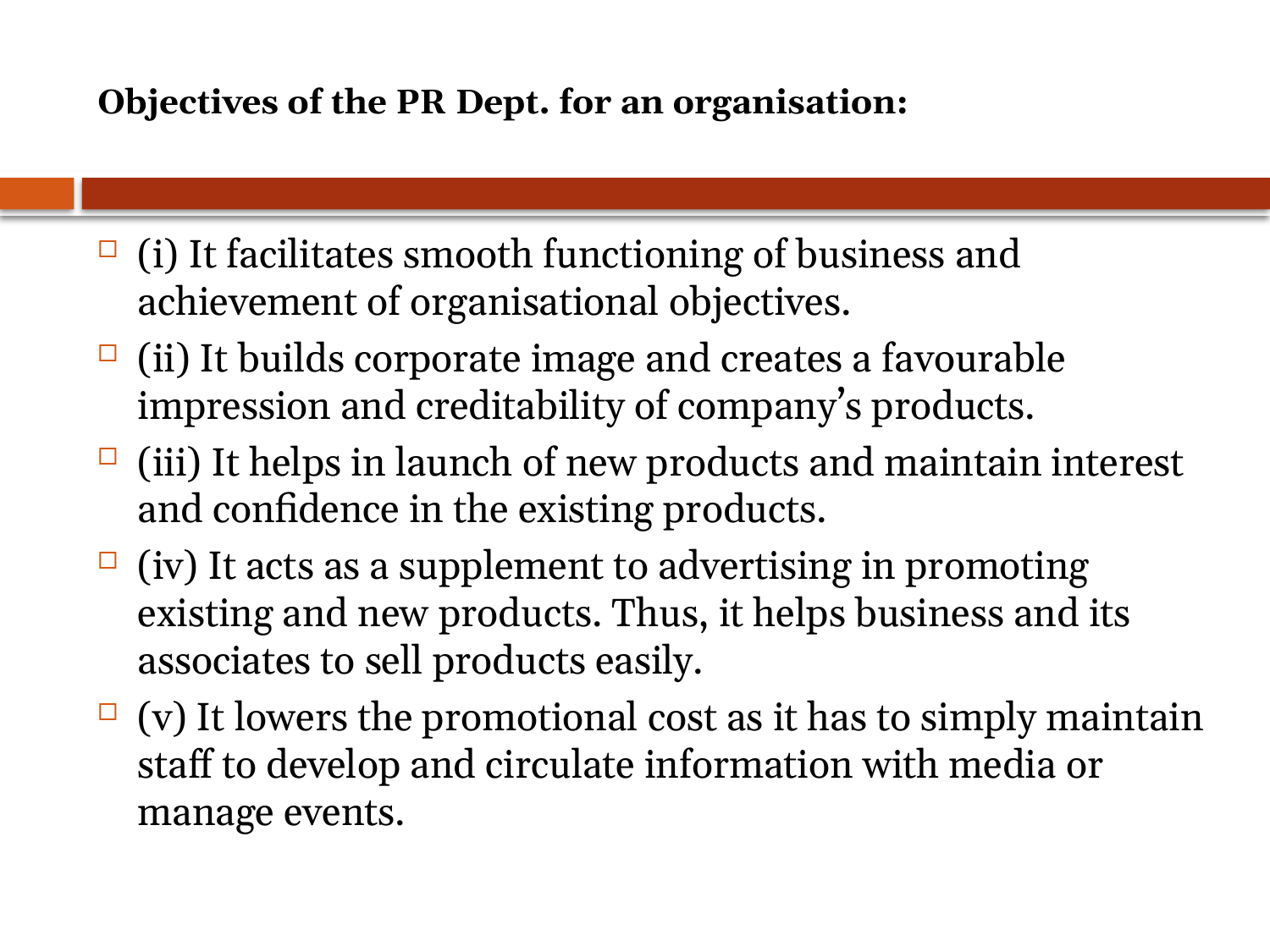

# Objectives of the PR Dept. for an organisation:
(i) It facilitates smooth functioning of business and achievement of organisational objectives.
(ii) It builds corporate image and creates a favourable impression and creditability of company’s products.
(iii) It helps in launch of new products and maintain interest and confidence in the existing products.
(iv) It acts as a supplement to advertising in promoting existing and new products. Thus, it helps business and its associates to sell products easily.
(v) It lowers the promotional cost as it has to simply maintain staff to develop and circulate information with media or manage events.